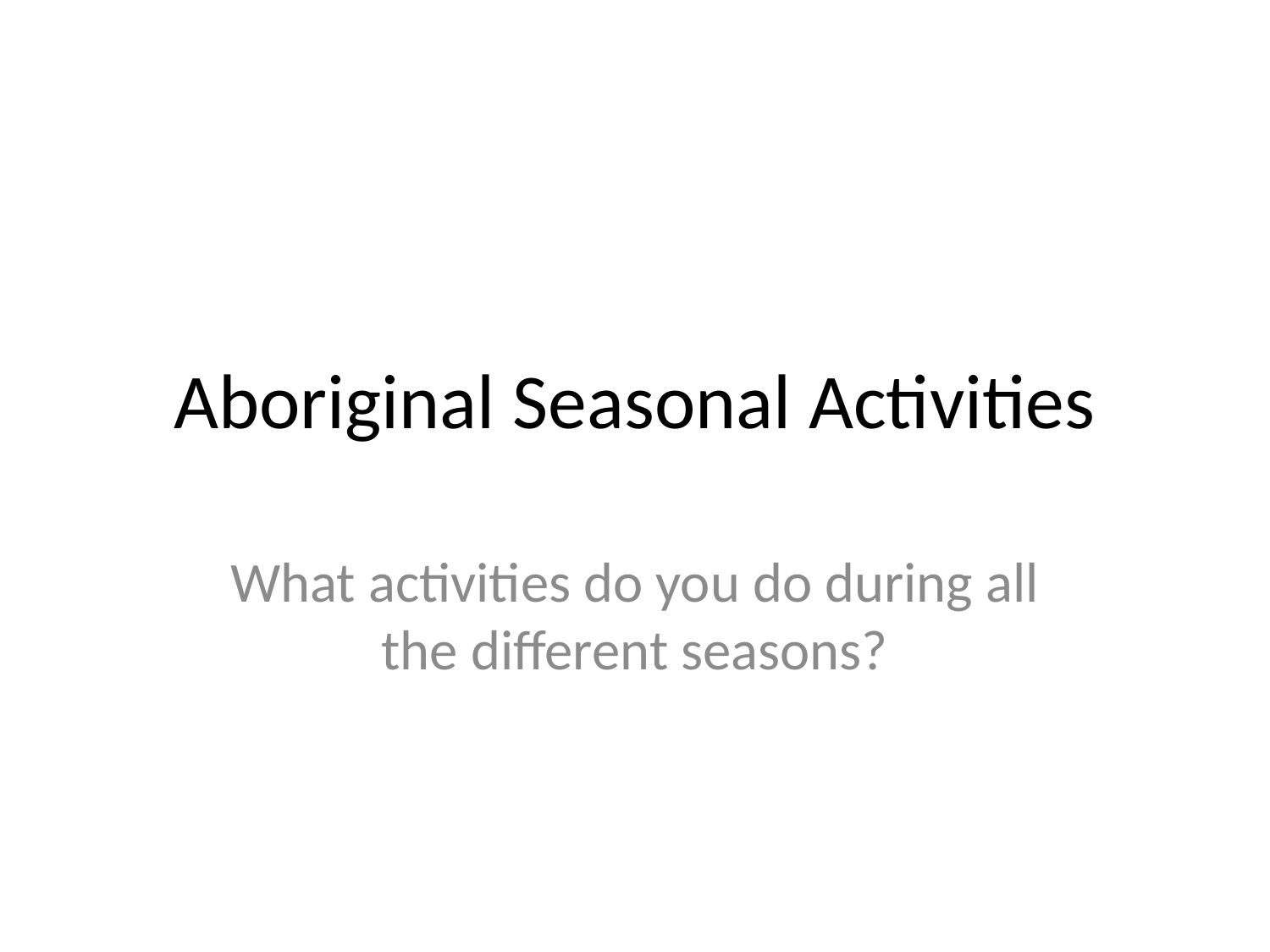

# Aboriginal Seasonal Activities
What activities do you do during all the different seasons?